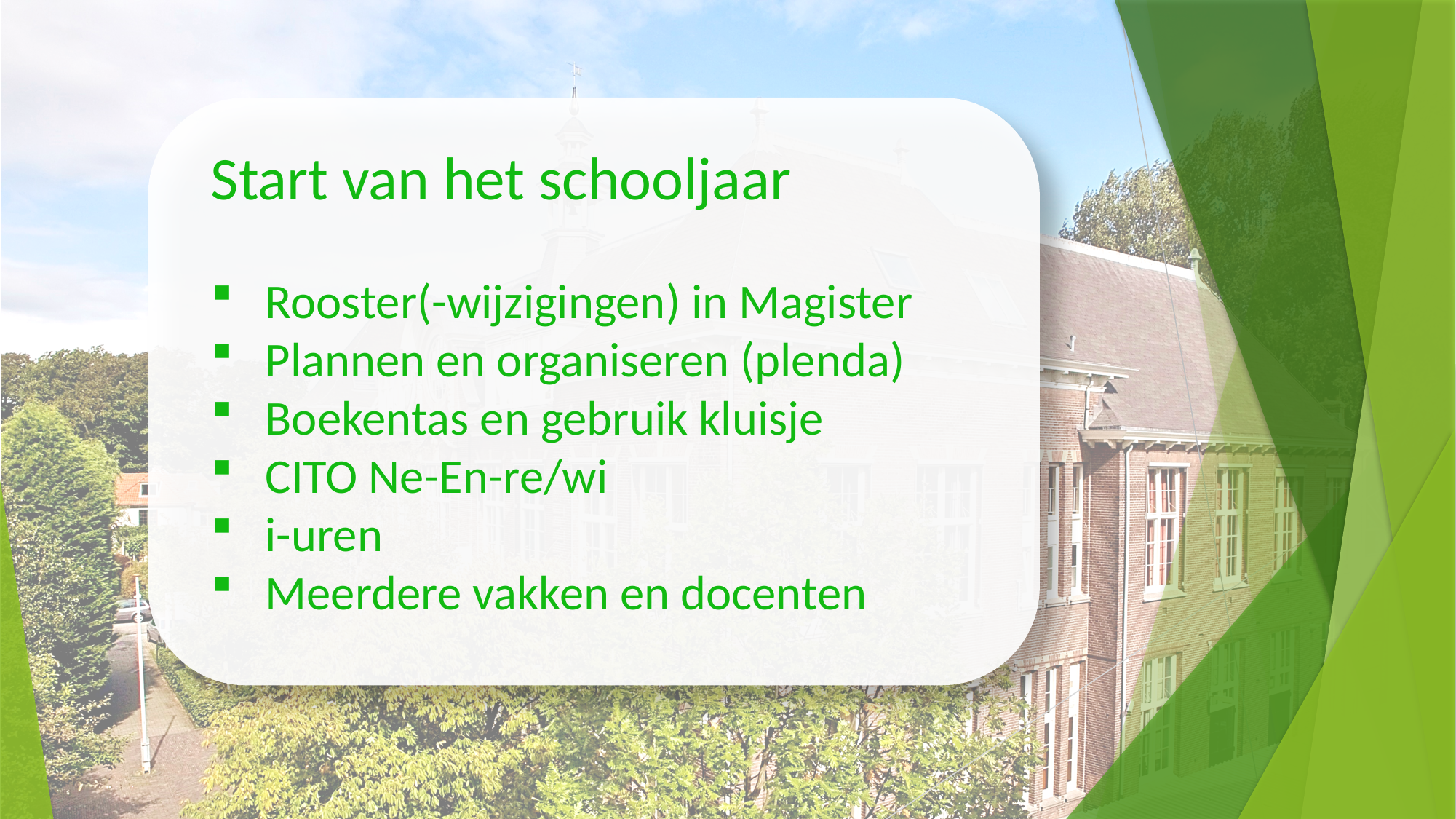

Start van het schooljaar

Rooster(-wijzigingen) in Magister
Plannen en organiseren (plenda)
Boekentas en gebruik kluisje
CITO Ne-En-re/wi
i-uren
Meerdere vakken en docenten